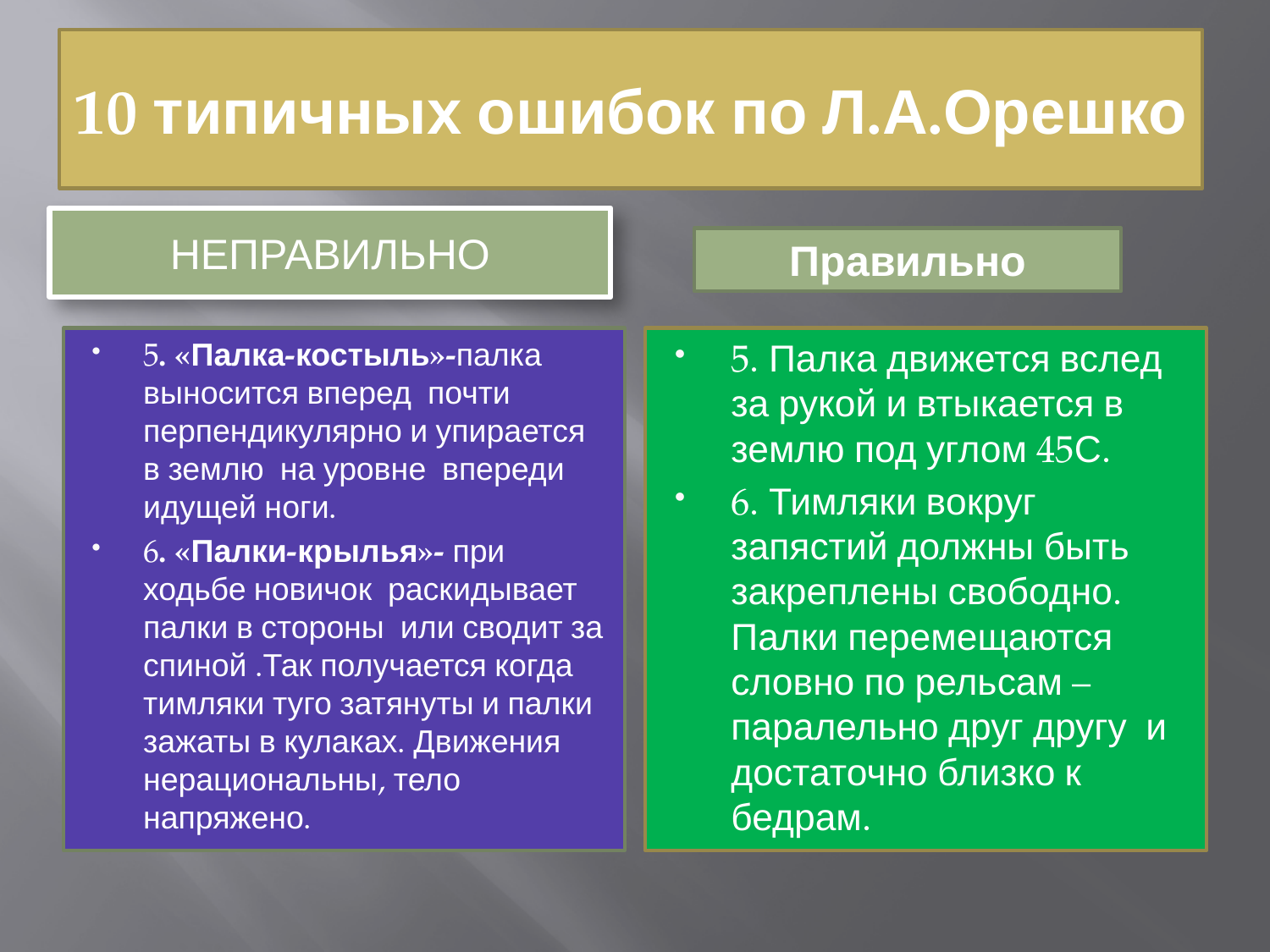

# 10 типичных ошибок по Л.А.Орешко
Неправильно

Правильно
5. «Палка-костыль»-палка выносится вперед  почти перпендикулярно и упирается  в землю  на уровне  впереди идущей ноги.
6. «Палки-крылья»- при ходьбе новичок  раскидывает  палки в стороны  или сводит за спиной .Так получается когда тимляки туго затянуты и палки зажаты в кулаках. Движения нерациональны, тело напряжено.
5. Палка движется вслед за рукой и втыкается в землю под углом 45С.
6. Тимляки вокруг запястий должны быть закреплены свободно. Палки перемещаются словно по рельсам –паралельно друг другу  и достаточно близко к бедрам.